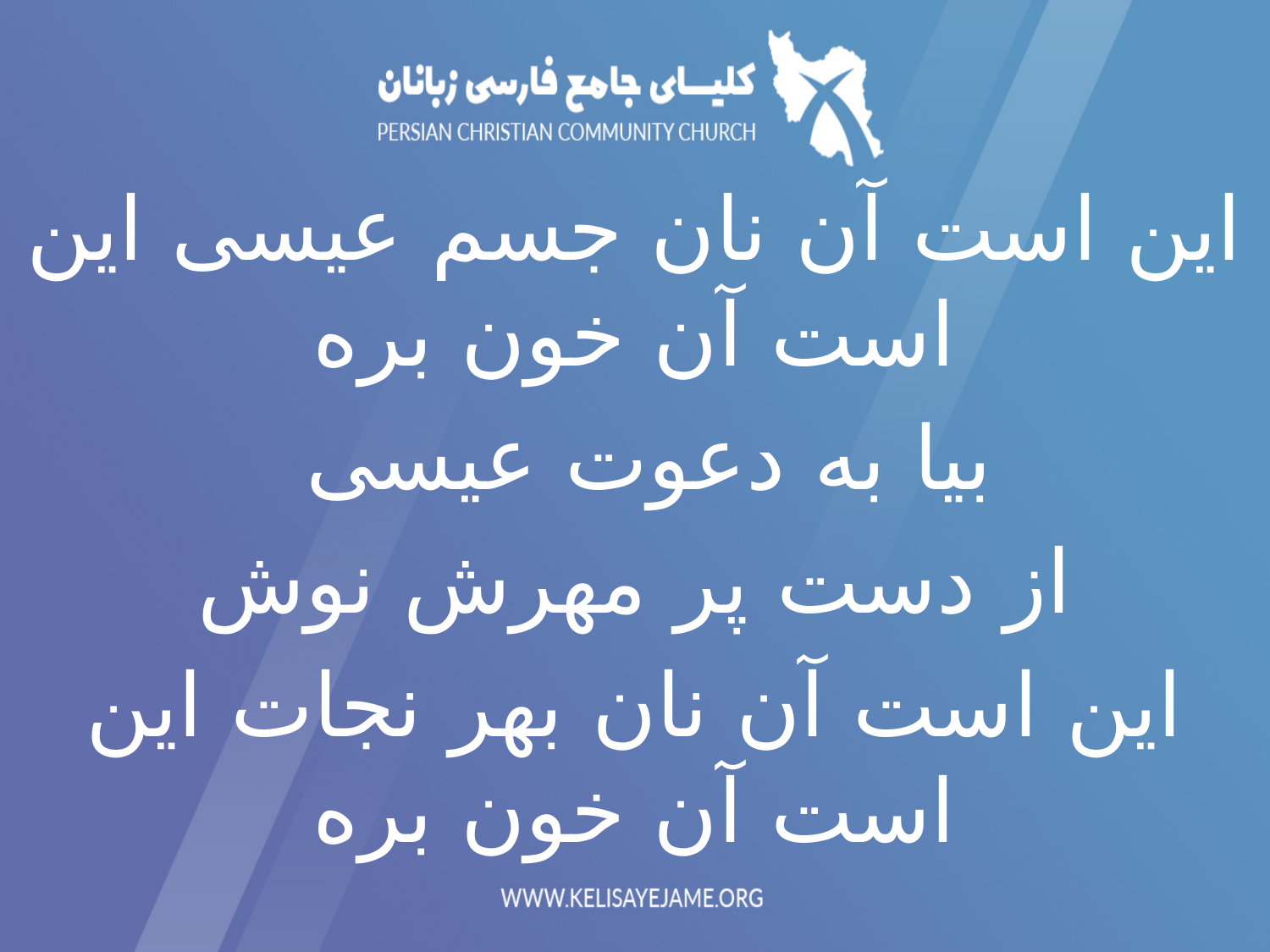

این است آن نان جسم عیسی این است آن خون بره
بيا به دعوت عیسی
از دست پر مهرش نوش
این است آن نان بهر نجات این است آن خون بره